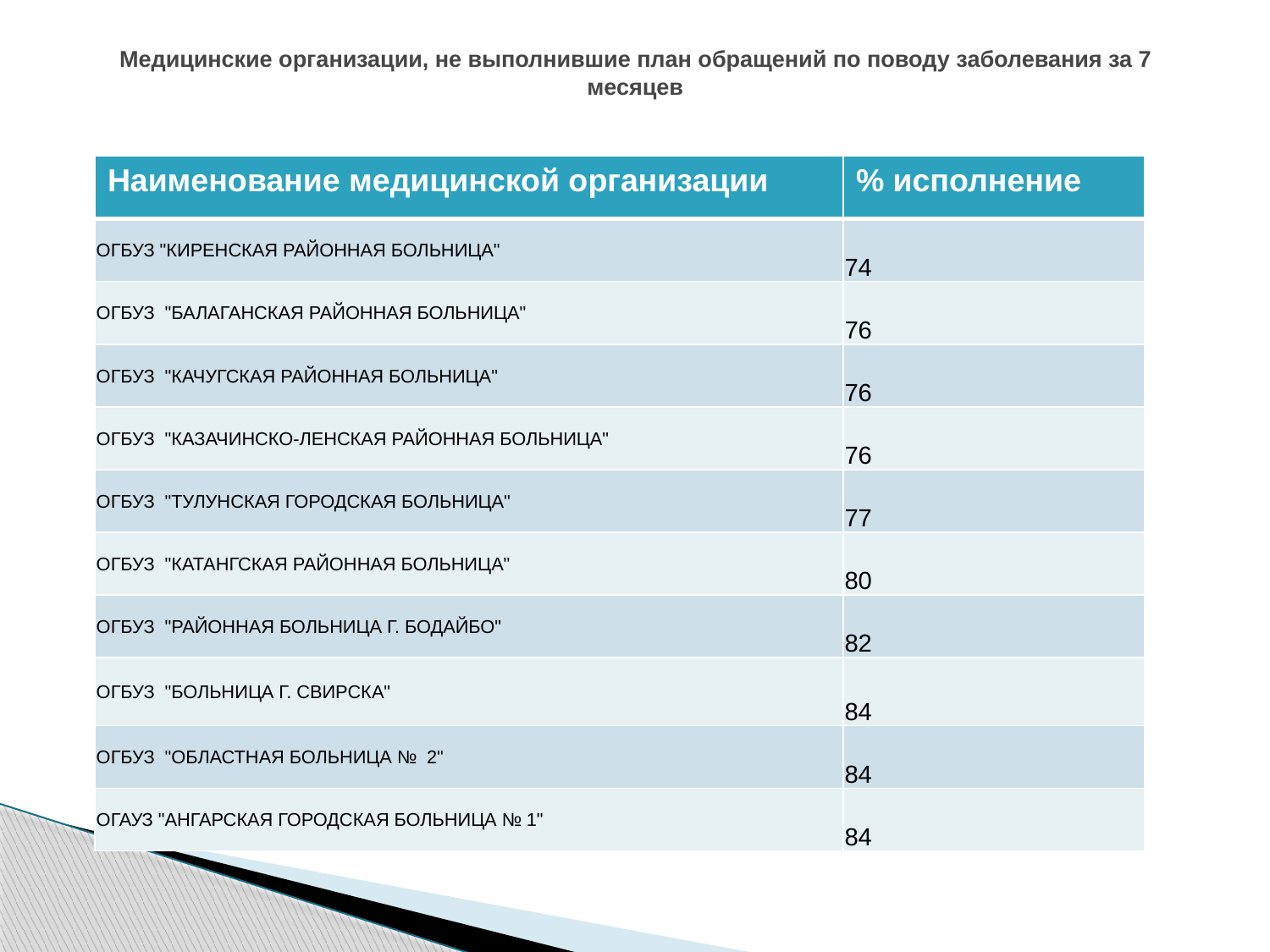

# Медицинские организации, не выполнившие план обращений по поводу заболевания за 7 месяцев
| Наименование медицинской организации | % исполнение |
| --- | --- |
| ОГБУЗ "КИРЕНСКАЯ РАЙОННАЯ БОЛЬНИЦА" | 74 |
| ОГБУЗ "БАЛАГАНСКАЯ РАЙОННАЯ БОЛЬНИЦА" | 76 |
| ОГБУЗ "КАЧУГСКАЯ РАЙОННАЯ БОЛЬНИЦА" | 76 |
| ОГБУЗ "КАЗАЧИНСКО-ЛЕНСКАЯ РАЙОННАЯ БОЛЬНИЦА" | 76 |
| ОГБУЗ "ТУЛУНСКАЯ ГОРОДСКАЯ БОЛЬНИЦА" | 77 |
| ОГБУЗ "КАТАНГСКАЯ РАЙОННАЯ БОЛЬНИЦА" | 80 |
| ОГБУЗ "РАЙОННАЯ БОЛЬНИЦА Г. БОДАЙБО" | 82 |
| ОГБУЗ "БОЛЬНИЦА Г. СВИРСКА" | 84 |
| ОГБУЗ "ОБЛАСТНАЯ БОЛЬНИЦА № 2" | 84 |
| ОГАУЗ "АНГАРСКАЯ ГОРОДСКАЯ БОЛЬНИЦА № 1" | 84 |